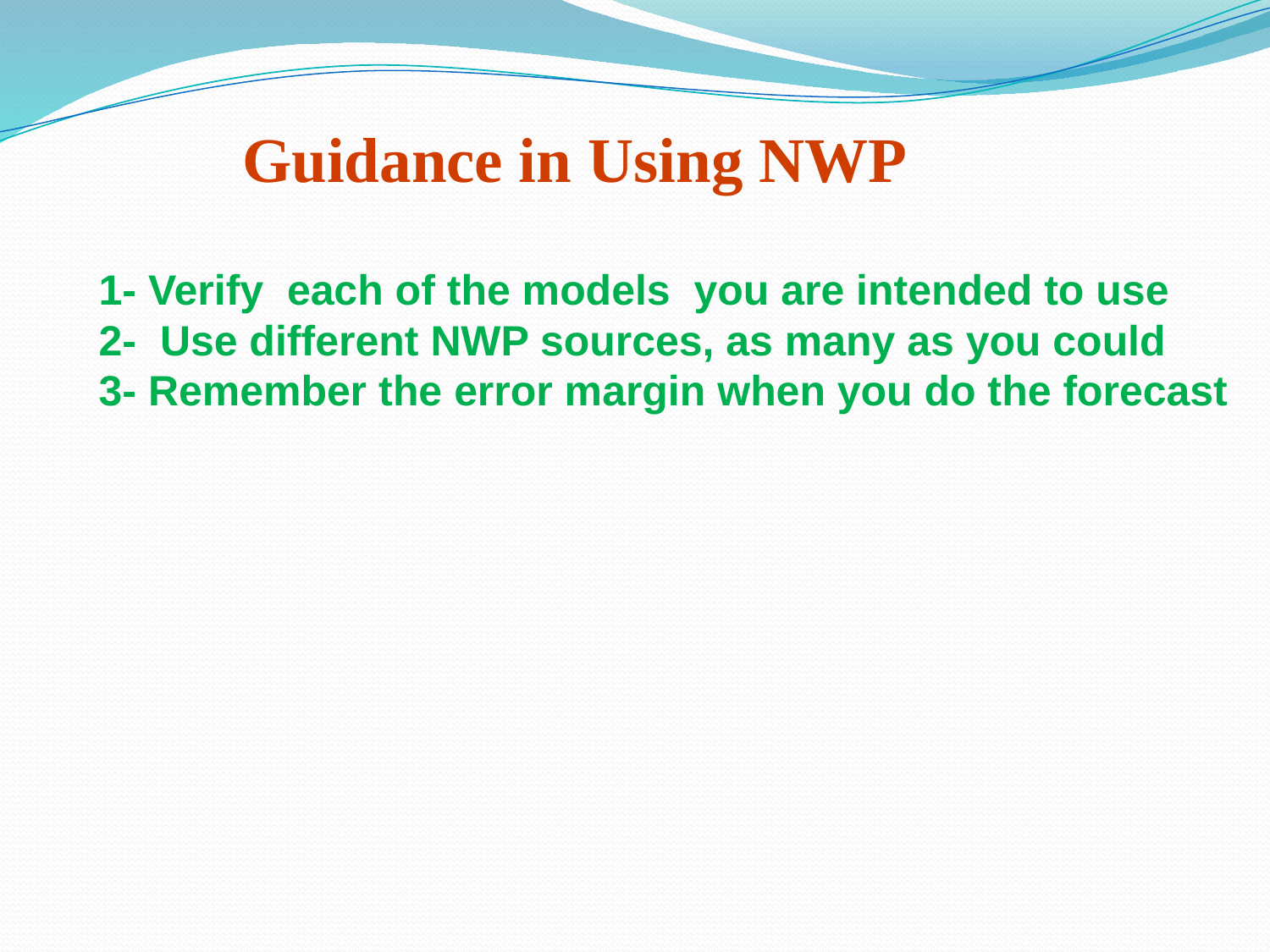

Guidance in Using NWP
1- Verify  each of the models  you are intended to use
2-  Use different NWP sources, as many as you could
3- Remember the error margin when you do the forecast